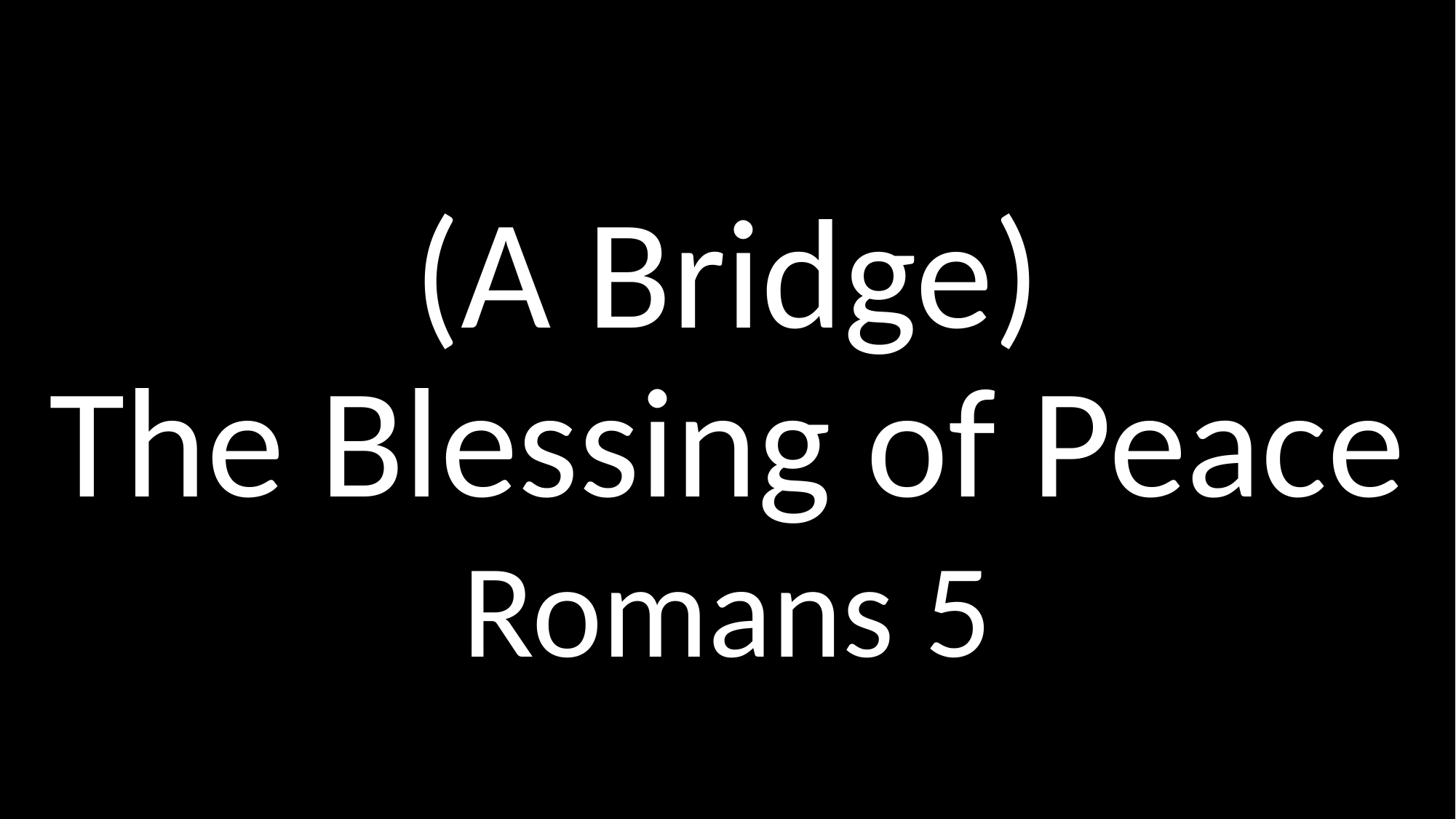

# (A Bridge) The Blessing of Peace
Romans 5